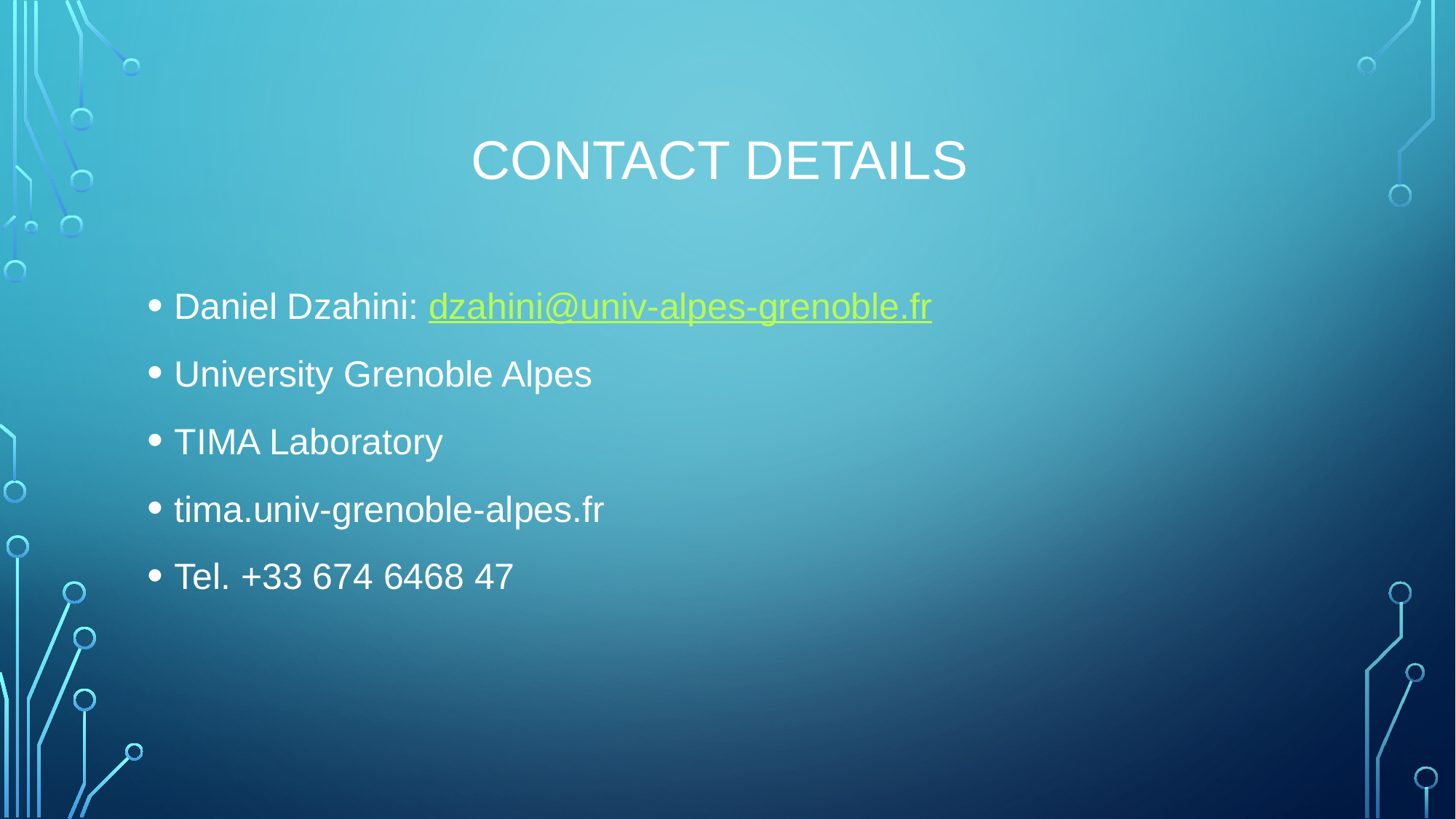

# Contact details
Daniel Dzahini: dzahini@univ-alpes-grenoble.fr
University Grenoble Alpes
TIMA Laboratory
tima.univ-grenoble-alpes.fr
Tel. +33 674 6468 47